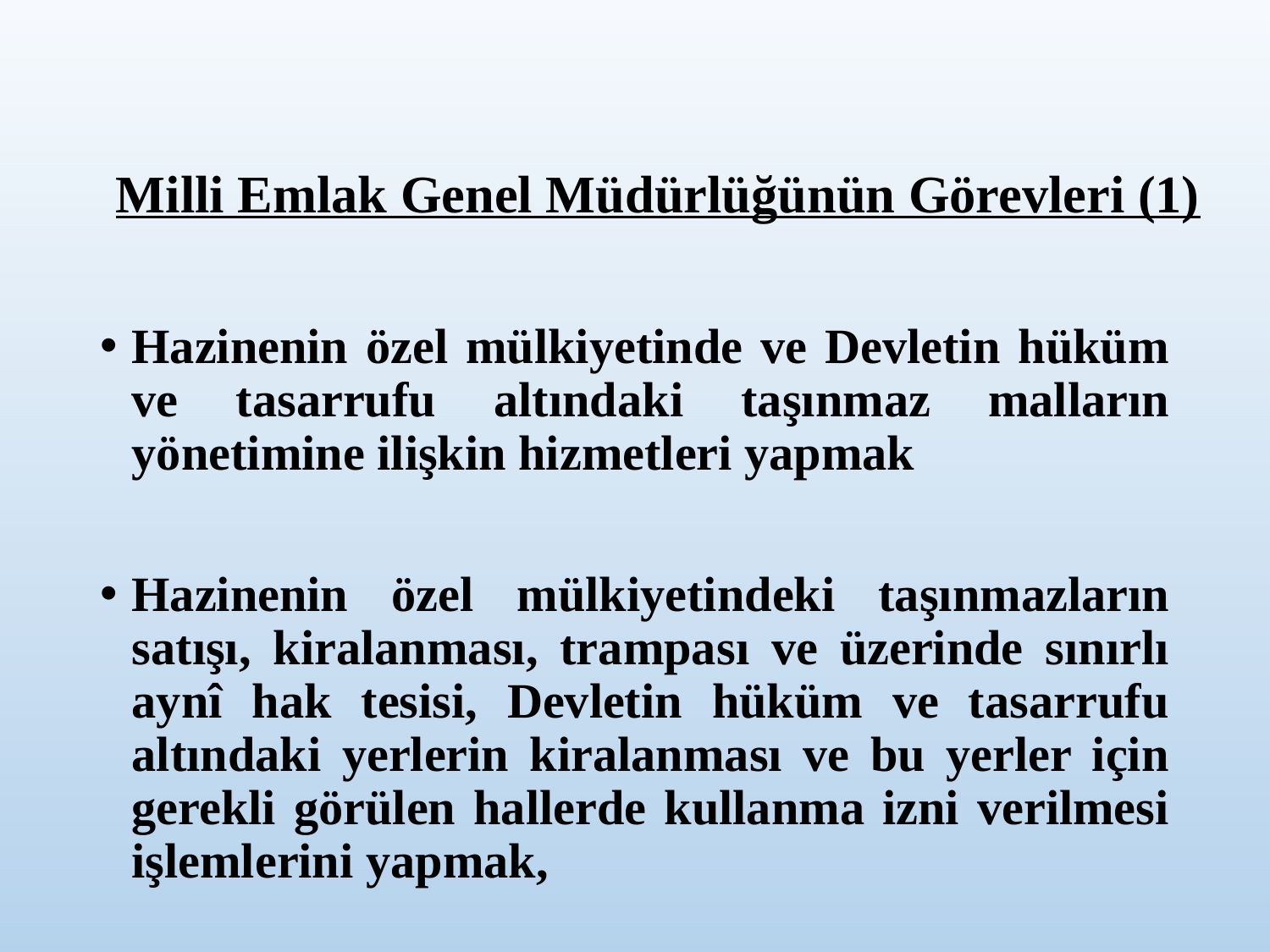

# Milli Emlak Genel Müdürlüğünün Görevleri (1)
Hazinenin özel mülkiyetinde ve Devletin hüküm ve tasarrufu altındaki taşınmaz malların yönetimine ilişkin hizmetleri yapmak

Hazinenin özel mülkiyetindeki taşınmazların satışı, kiralanması, trampası ve üzerinde sınırlı aynî hak tesisi, Devletin hüküm ve tasarrufu altındaki yerlerin kiralanması ve bu yerler için gerekli görülen hallerde kullanma izni verilmesi işlemlerini yapmak,